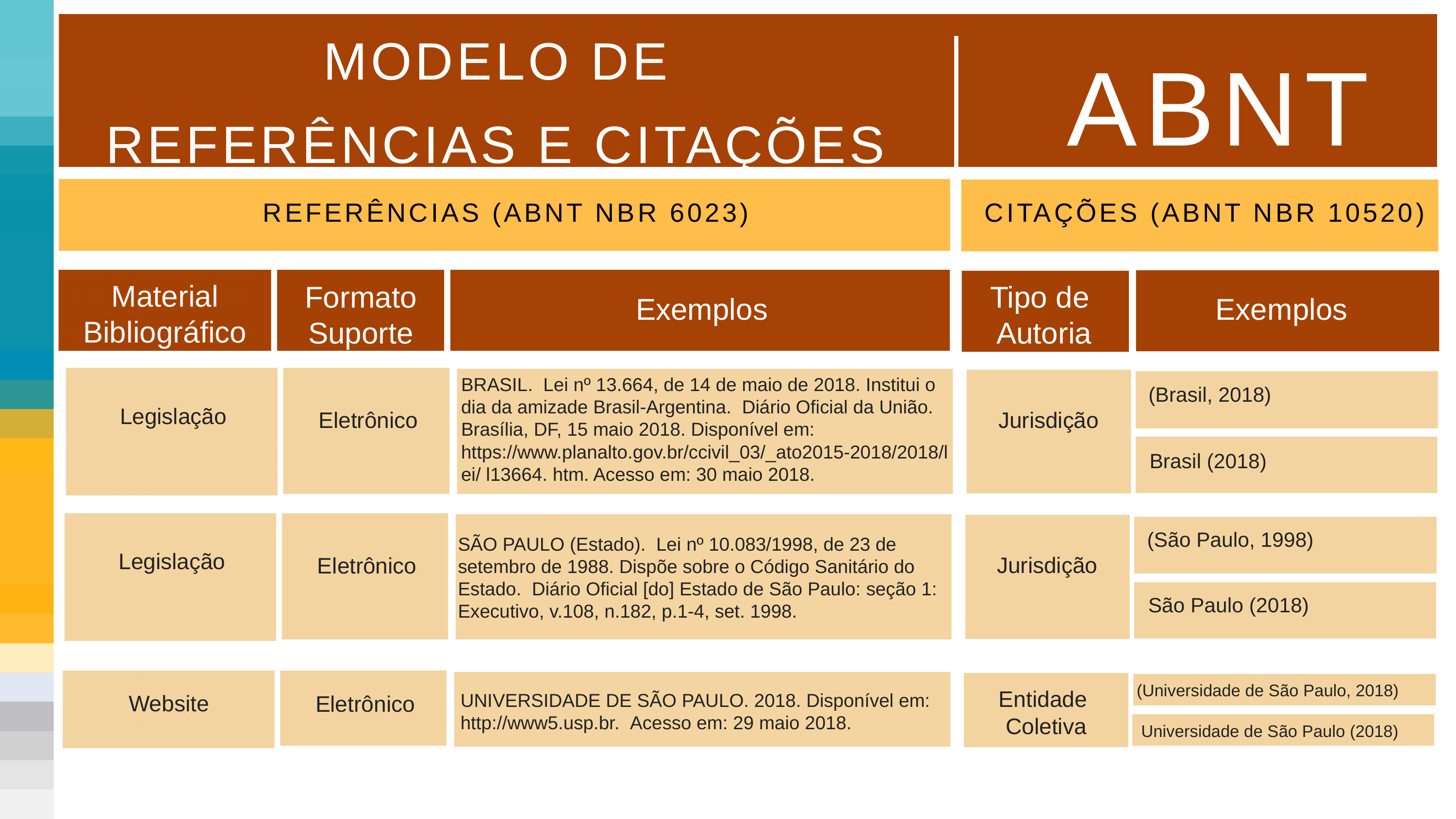

ABNT
MODELO DE
REFERÊNCIAS E CITAÇÕES

CITAÇÕES (ABNT NBR 10520)
REFERÊNCIAS (ABNT NBR 6023)

Material
Bibliográfico
Formato
Suporte
Tipo de
Autoria
Exemplos
Exemplos

BRASIL.  Lei nº 13.664, de 14 de maio de 2018. Institui o dia da amizade Brasil-Argentina.  Diário Oficial da União. Brasília, DF, 15 maio 2018. Disponível em: https://www.planalto.gov.br/ccivil_03/_ato2015-2018/2018/lei/ l13664. htm. Acesso em: 30 maio 2018.
(Brasil, 2018)
Brasil (2018)
Legislação
Jurisdição
Eletrônico

(São Paulo, 1998)
São Paulo (2018)
SÃO PAULO (Estado).  Lei nº 10.083/1998, de 23 de setembro de 1988. Dispõe sobre o Código Sanitário do Estado.  Diário Oficial [do] Estado de São Paulo: seção 1: Executivo, v.108, n.182, p.1-4, set. 1998.
Legislação
Jurisdição
Eletrônico

(Universidade de São Paulo, 2018)
Entidade
Coletiva
UNIVERSIDADE DE SÃO PAULO. 2018. Disponível em:  http://www5.usp.br.  Acesso em: 29 maio 2018.
Website
Eletrônico

Universidade de São Paulo (2018)